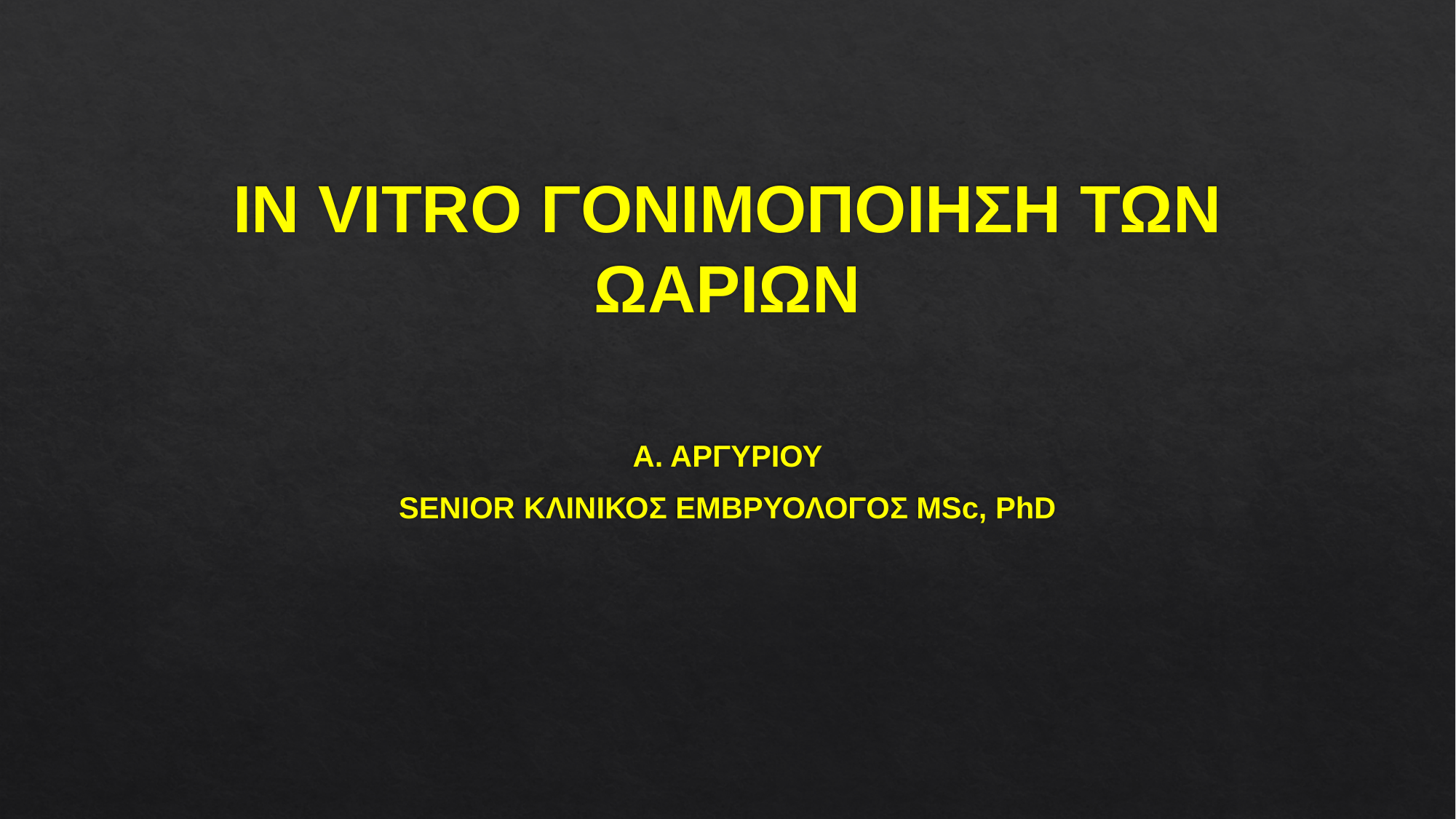

# IN VITRO ΓΟΝΙΜΟΠΟΙΗΣΗ ΤΩΝ ΩΑΡΙΩΝ
Α. ΑΡΓΥΡΙΟΥ
SENIOR ΚΛΙΝΙΚΟΣ ΕΜΒΡΥΟΛΟΓΟΣ MSc, PhD